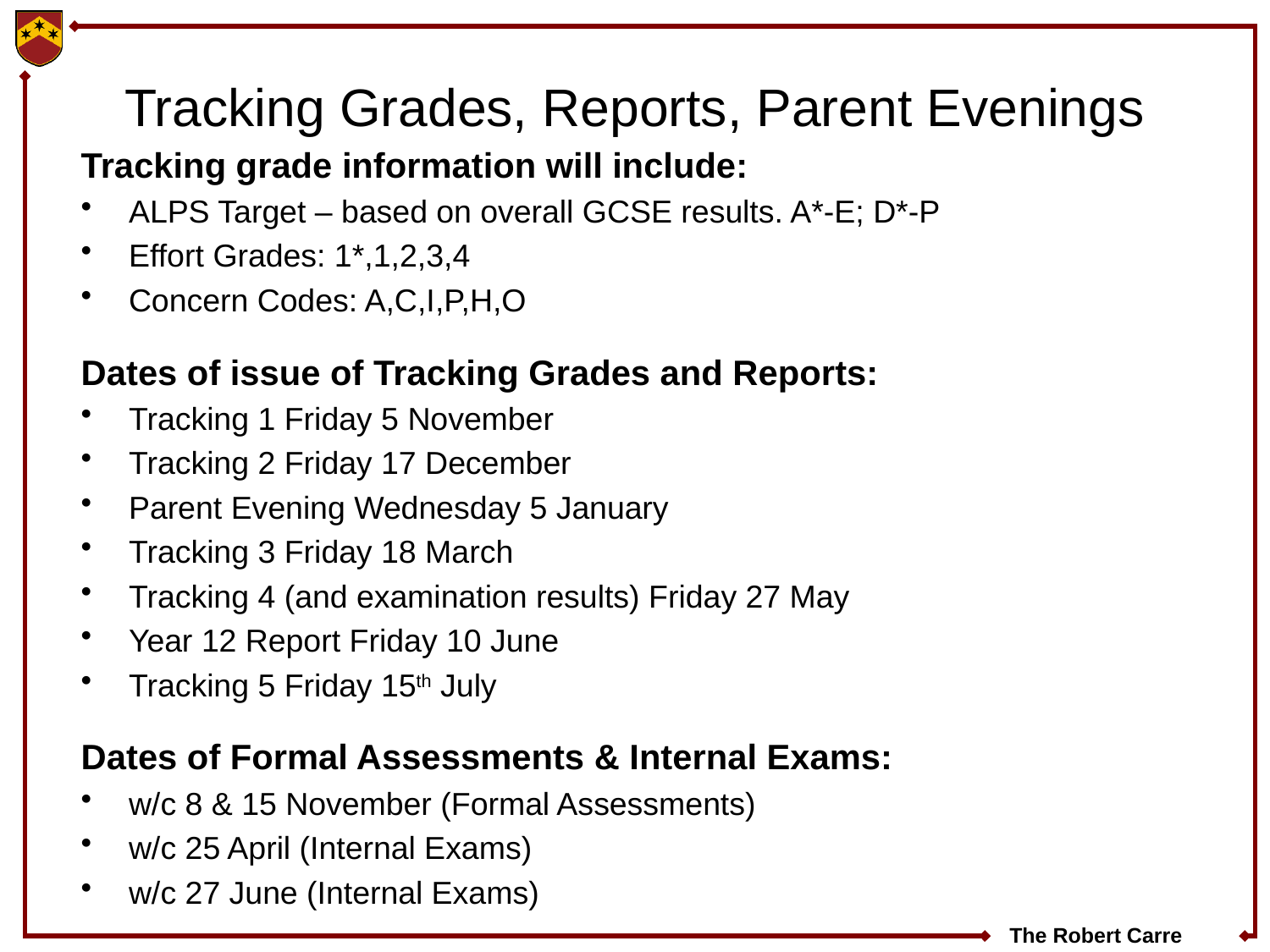

# Tracking Grades, Reports, Parent Evenings
Tracking grade information will include:
ALPS Target – based on overall GCSE results. A*-E; D*-P
Effort Grades: 1*,1,2,3,4
Concern Codes: A,C,I,P,H,O

Dates of issue of Tracking Grades and Reports:
Tracking 1 Friday 5 November
Tracking 2 Friday 17 December
Parent Evening Wednesday 5 January
Tracking 3 Friday 18 March
Tracking 4 (and examination results) Friday 27 May
Year 12 Report Friday 10 June
Tracking 5 Friday 15th July

Dates of Formal Assessments & Internal Exams:
w/c 8 & 15 November (Formal Assessments)
w/c 25 April (Internal Exams)
w/c 27 June (Internal Exams)